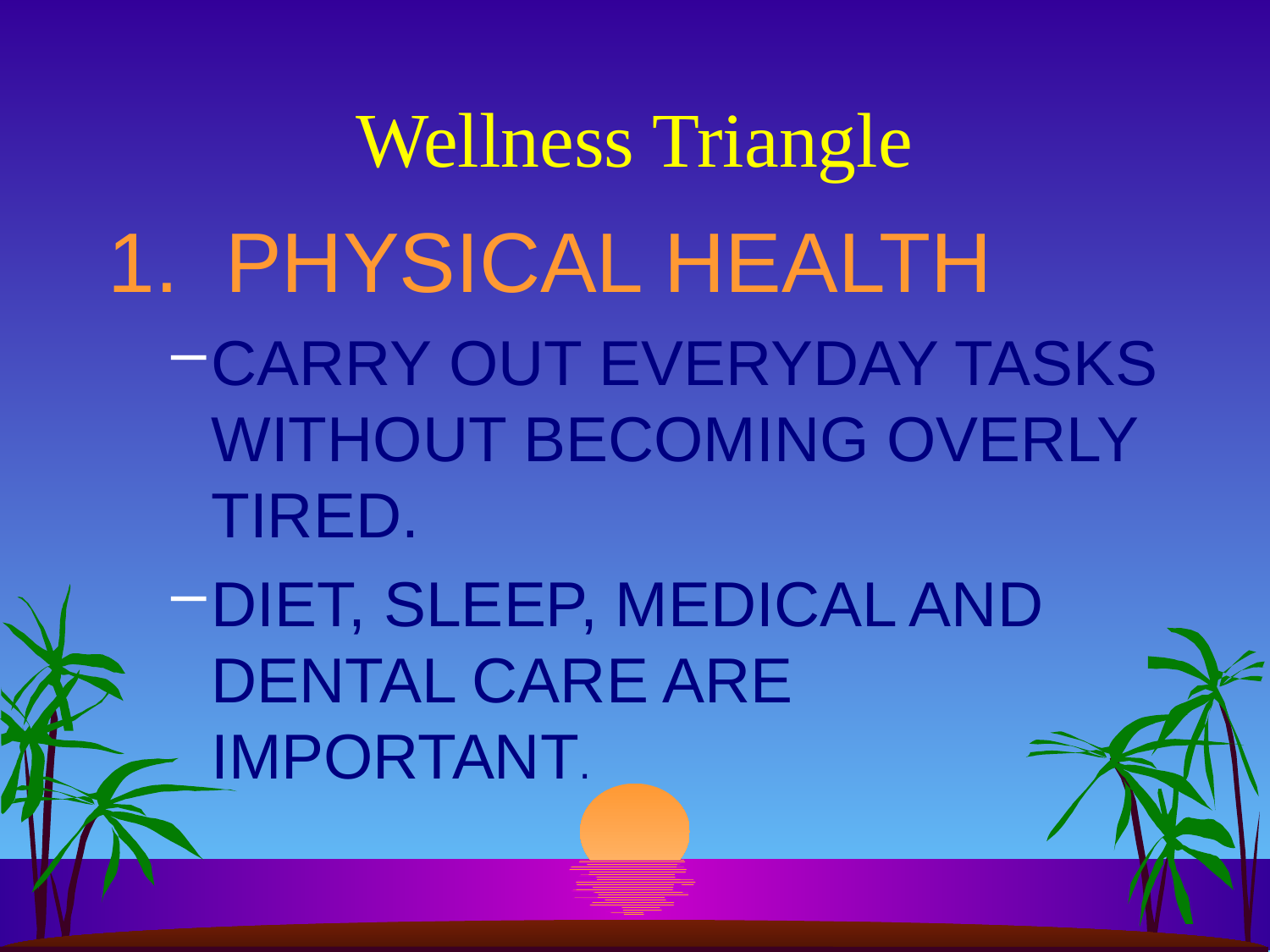

# Wellness Triangle
1.  PHYSICAL HEALTH
CARRY OUT EVERYDAY TASKS WITHOUT BECOMING OVERLY TIRED.
DIET, SLEEP, MEDICAL AND DENTAL CARE ARE IMPORTANT.